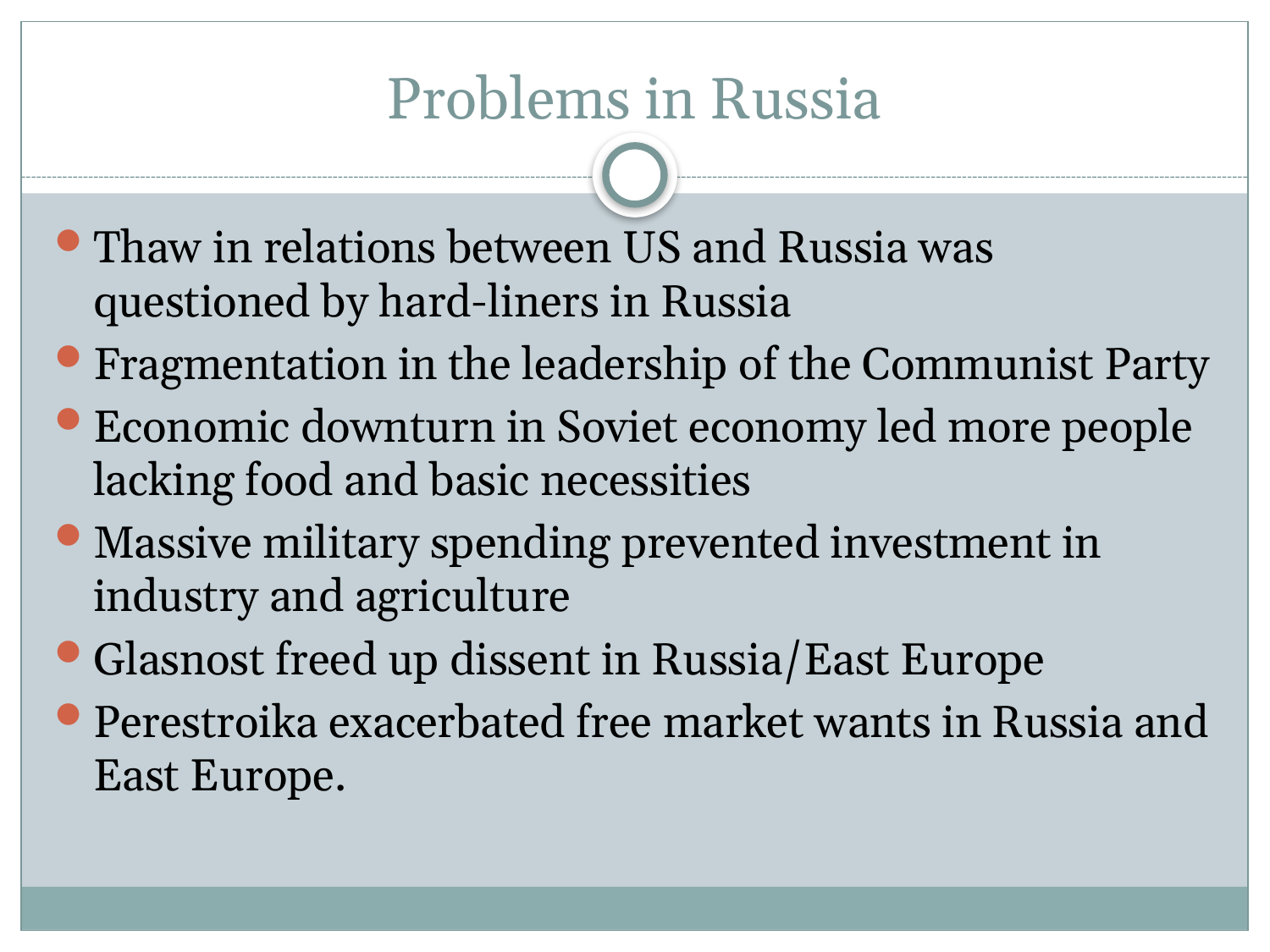

# Problems in Russia
Thaw in relations between US and Russia was questioned by hard-liners in Russia
Fragmentation in the leadership of the Communist Party
Economic downturn in Soviet economy led more people lacking food and basic necessities
Massive military spending prevented investment in industry and agriculture
Glasnost freed up dissent in Russia/East Europe
Perestroika exacerbated free market wants in Russia and East Europe.